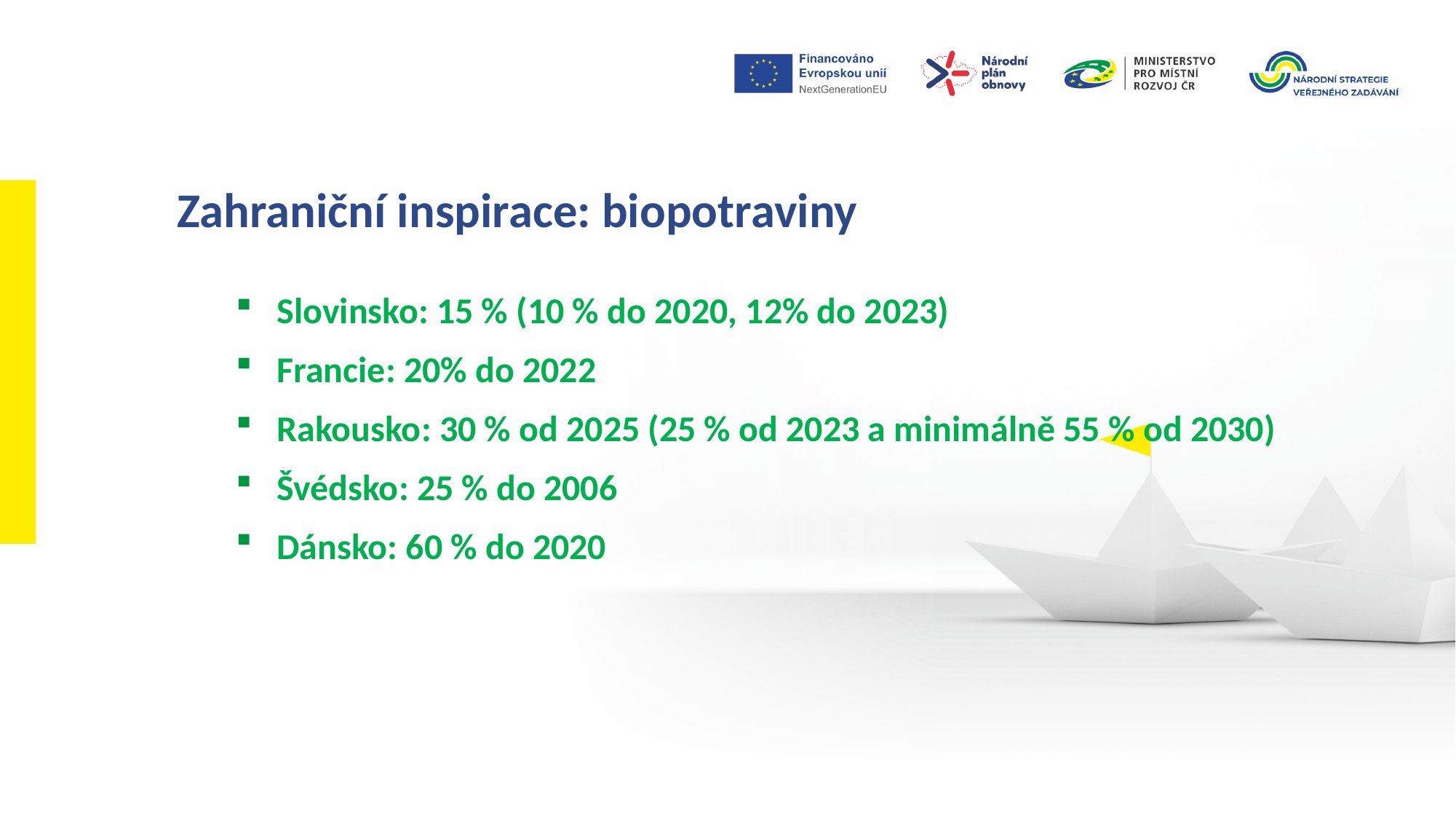

Zahraniční inspirace: biopotraviny
Slovinsko: 15 % (10 % do 2020, 12% do 2023)
Francie: 20% do 2022
Rakousko: 30 % od 2025 (25 % od 2023 a minimálně 55 % od 2030)
Švédsko: 25 % do 2006
Dánsko: 60 % do 2020